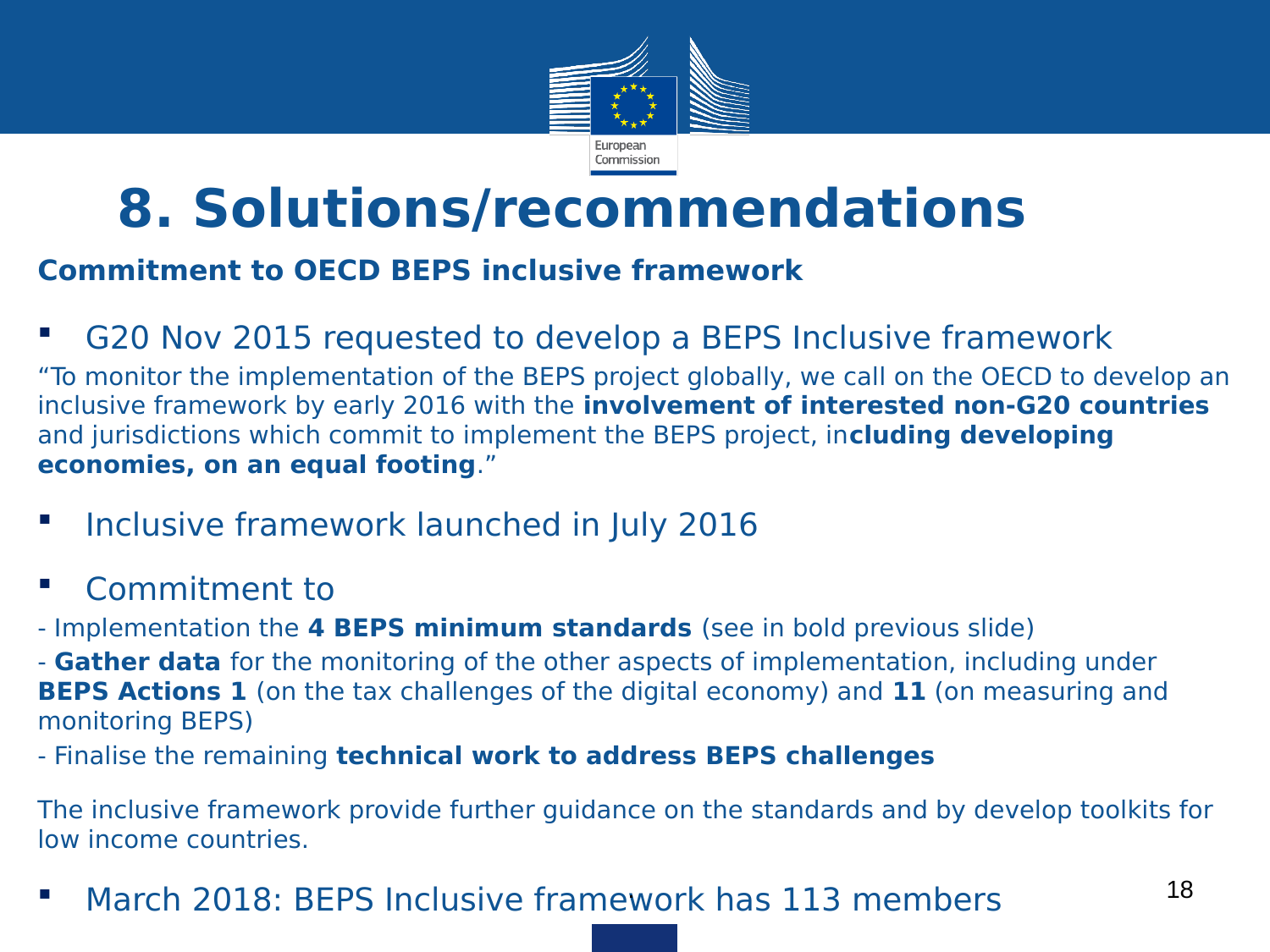

# 8. Solutions/recommendations
Commitment to OECD BEPS inclusive framework

G20 Nov 2015 requested to develop a BEPS Inclusive framework
“To monitor the implementation of the BEPS project globally, we call on the OECD to develop an inclusive framework by early 2016 with the involvement of interested non-G20 countries and jurisdictions which commit to implement the BEPS project, including developing economies, on an equal footing.”

Inclusive framework launched in July 2016

Commitment to
- Implementation the 4 BEPS minimum standards (see in bold previous slide)
- Gather data for the monitoring of the other aspects of implementation, including under BEPS Actions 1 (on the tax challenges of the digital economy) and 11 (on measuring and monitoring BEPS)
- Finalise the remaining technical work to address BEPS challenges

The inclusive framework provide further guidance on the standards and by develop toolkits for low income countries.

March 2018: BEPS Inclusive framework has 113 members
.
18